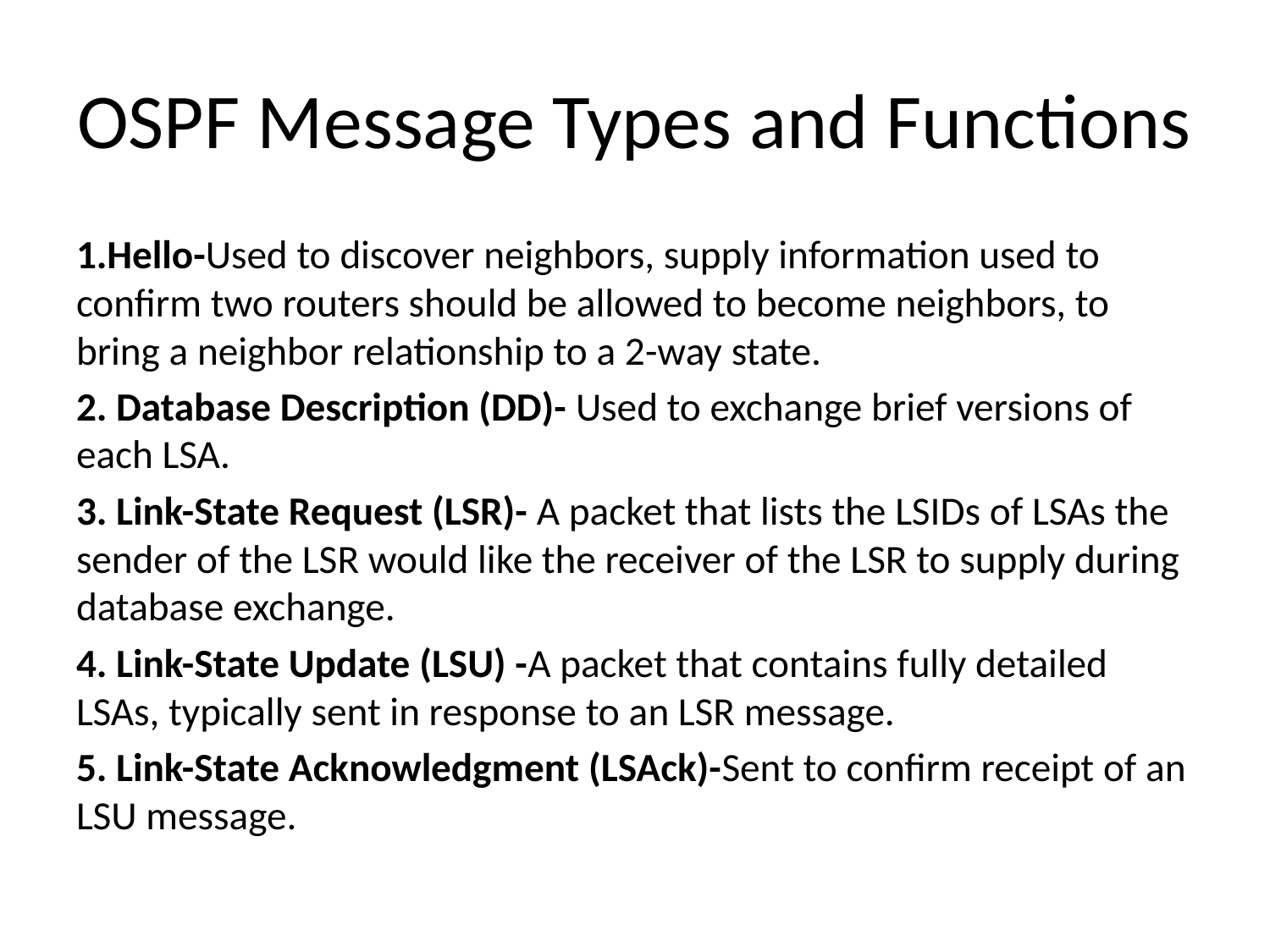

# OSPF Message Types and Functions
1.Hello-Used to discover neighbors, supply information used to confirm two routers should be allowed to become neighbors, to bring a neighbor relationship to a 2-way state.
2. Database Description (DD)- Used to exchange brief versions of each LSA.
3. Link-State Request (LSR)- A packet that lists the LSIDs of LSAs the sender of the LSR would like the receiver of the LSR to supply during database exchange.
4. Link-State Update (LSU) -A packet that contains fully detailed LSAs, typically sent in response to an LSR message.
5. Link-State Acknowledgment (LSAck)-Sent to confirm receipt of an LSU message.